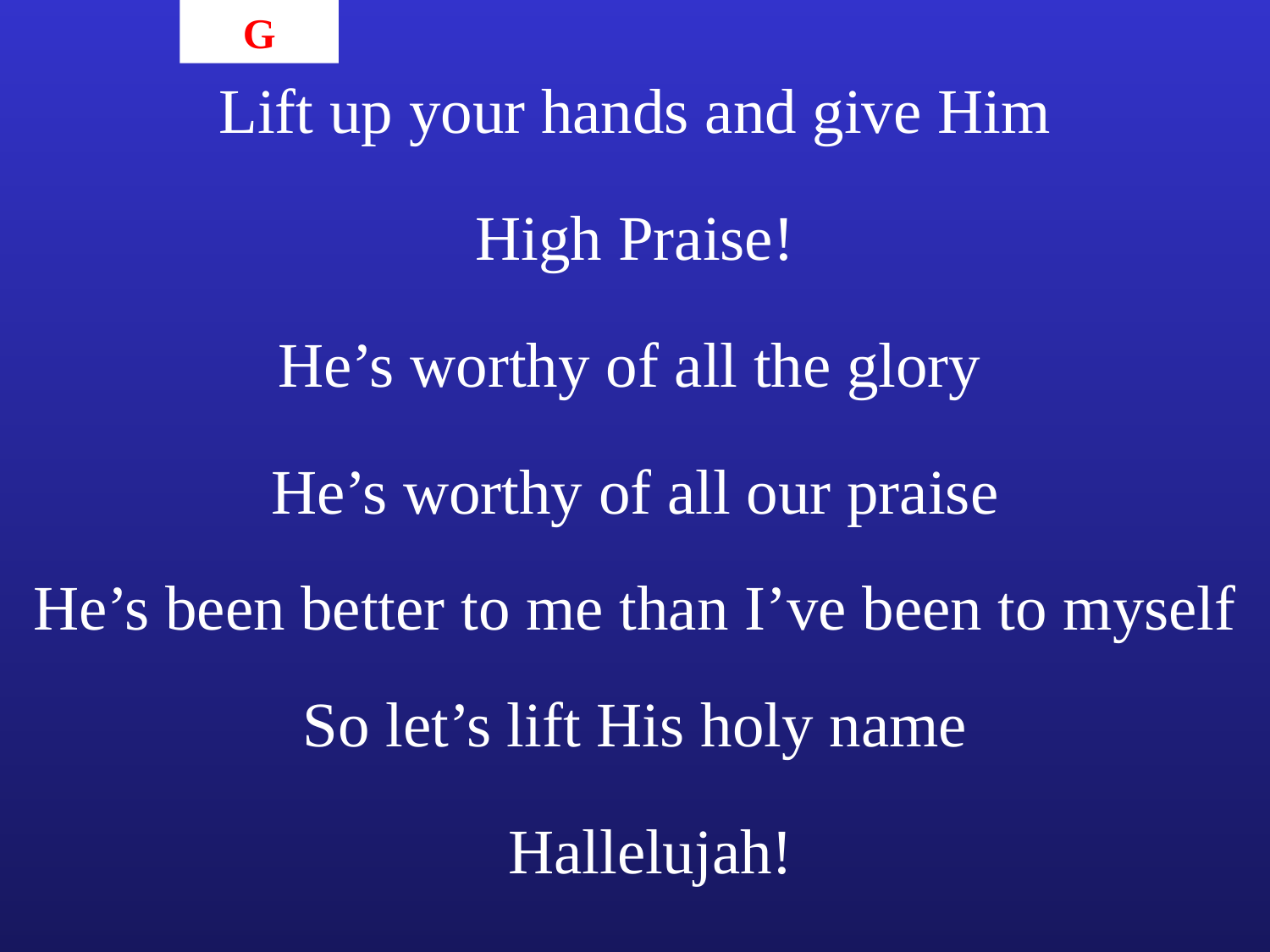

G
Lift up your hands and give Him
High Praise!
He’s worthy of all the glory
He’s worthy of all our praise
He’s been better to me than I’ve been to myself
So let’s lift His holy name
Hallelujah!